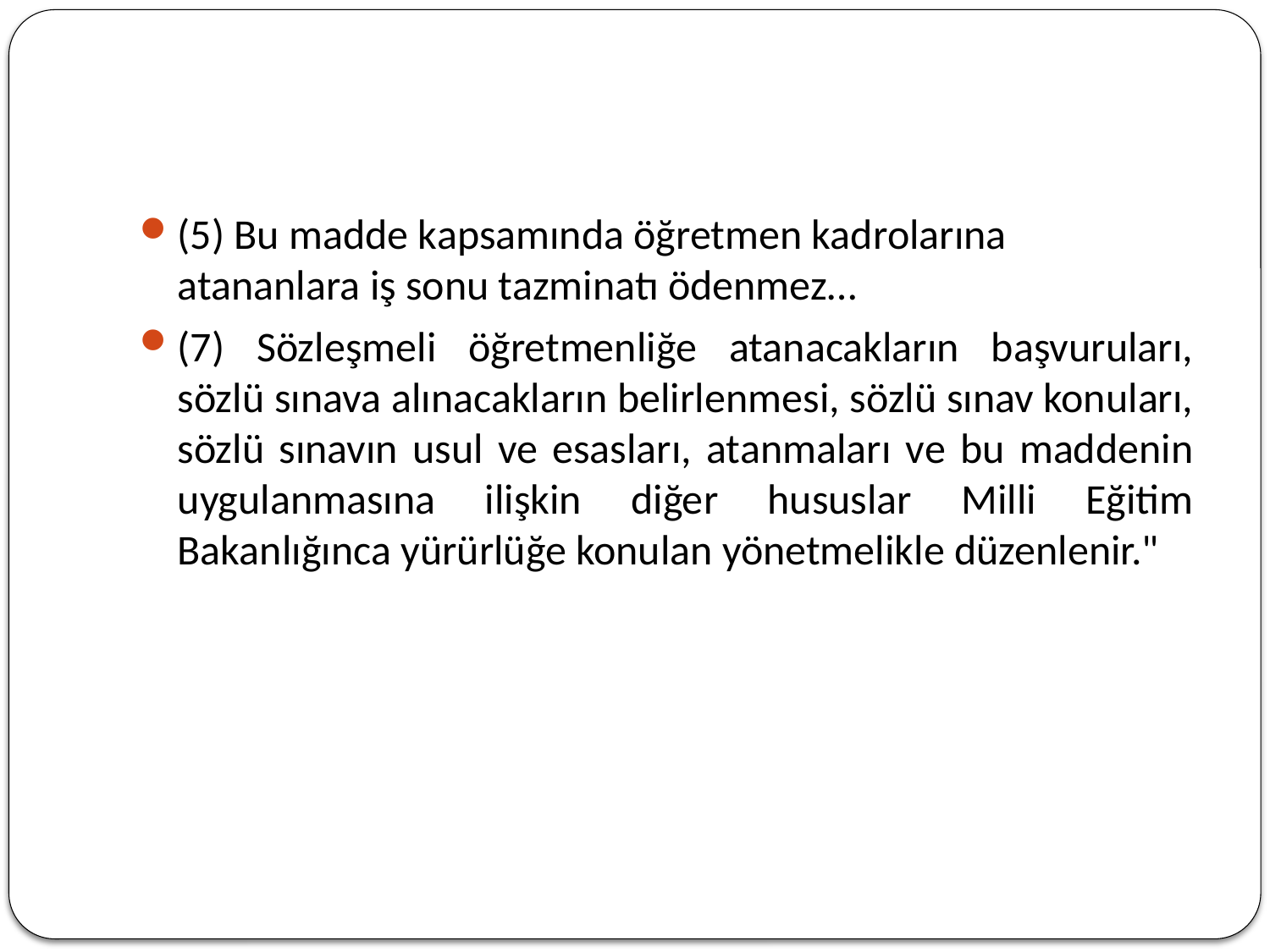

#
(5) Bu madde kapsamında öğretmen kadrolarına atananlara iş sonu tazminatı ödenmez…
(7) Sözleşmeli öğretmenliğe atanacakların başvuruları, sözlü sınava alınacakların belirlenmesi, sözlü sınav konuları, sözlü sınavın usul ve esasları, atanmaları ve bu maddenin uygulanmasına ilişkin diğer hususlar Milli Eğitim Bakanlığınca yürürlüğe konulan yönetmelikle düzenlenir."